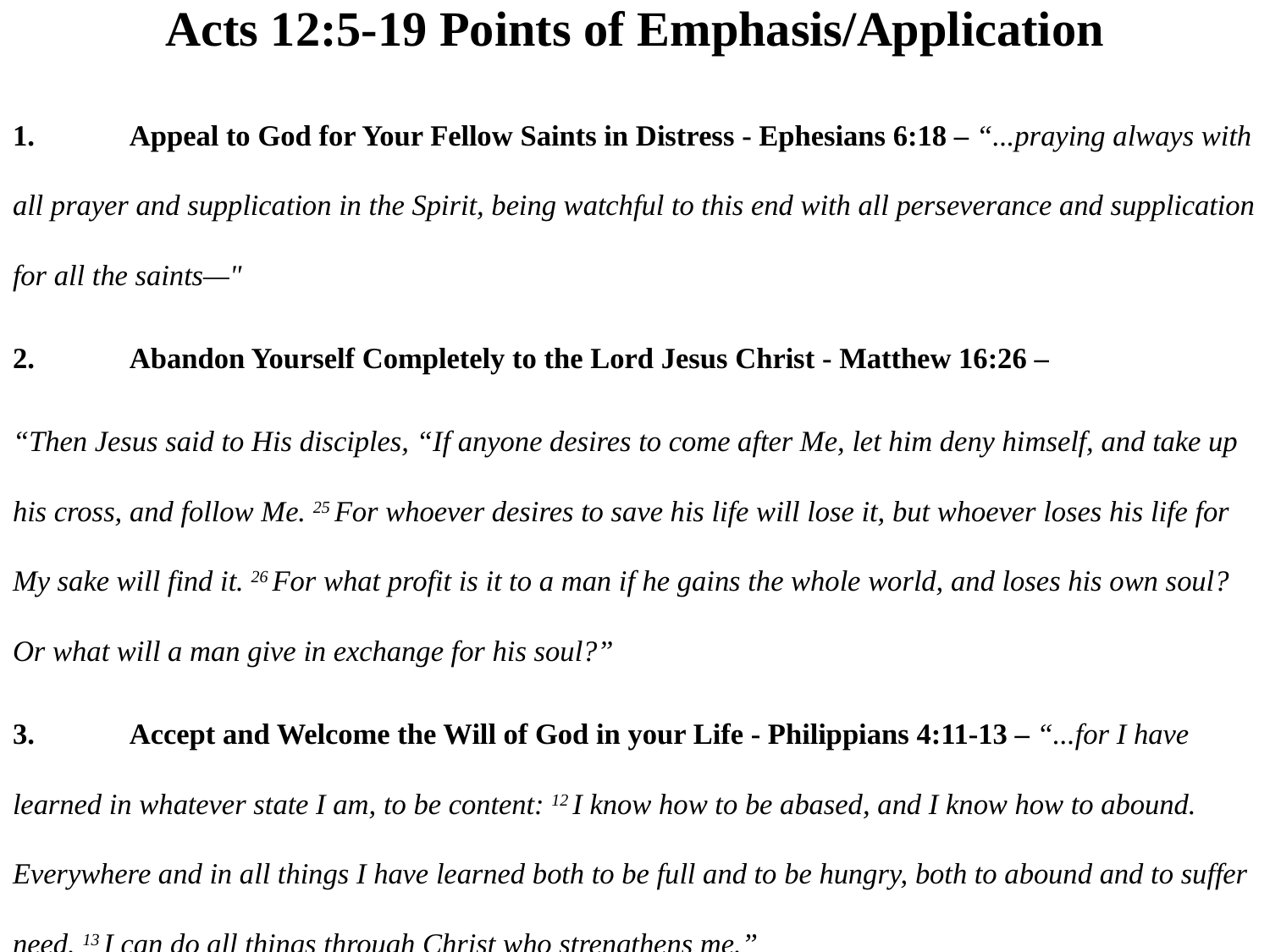

# Acts 12:5-19 Points of Emphasis/Application
1.	Appeal to God for Your Fellow Saints in Distress - Ephesians 6:18 – “...praying always with all prayer and supplication in the Spirit, being watchful to this end with all perseverance and supplication for all the saints—"
2.	Abandon Yourself Completely to the Lord Jesus Christ - Matthew 16:26 –
“Then Jesus said to His disciples, “If anyone desires to come after Me, let him deny himself, and take up his cross, and follow Me. 25 For whoever desires to save his life will lose it, but whoever loses his life for My sake will find it. 26 For what profit is it to a man if he gains the whole world, and loses his own soul? Or what will a man give in exchange for his soul?”
3.	Accept and Welcome the Will of God in your Life - Philippians 4:11-13 – “...for I have learned in whatever state I am, to be content: 12 I know how to be abased, and I know how to abound. Everywhere and in all things I have learned both to be full and to be hungry, both to abound and to suffer need. 13 I can do all things through Christ who strengthens me.”